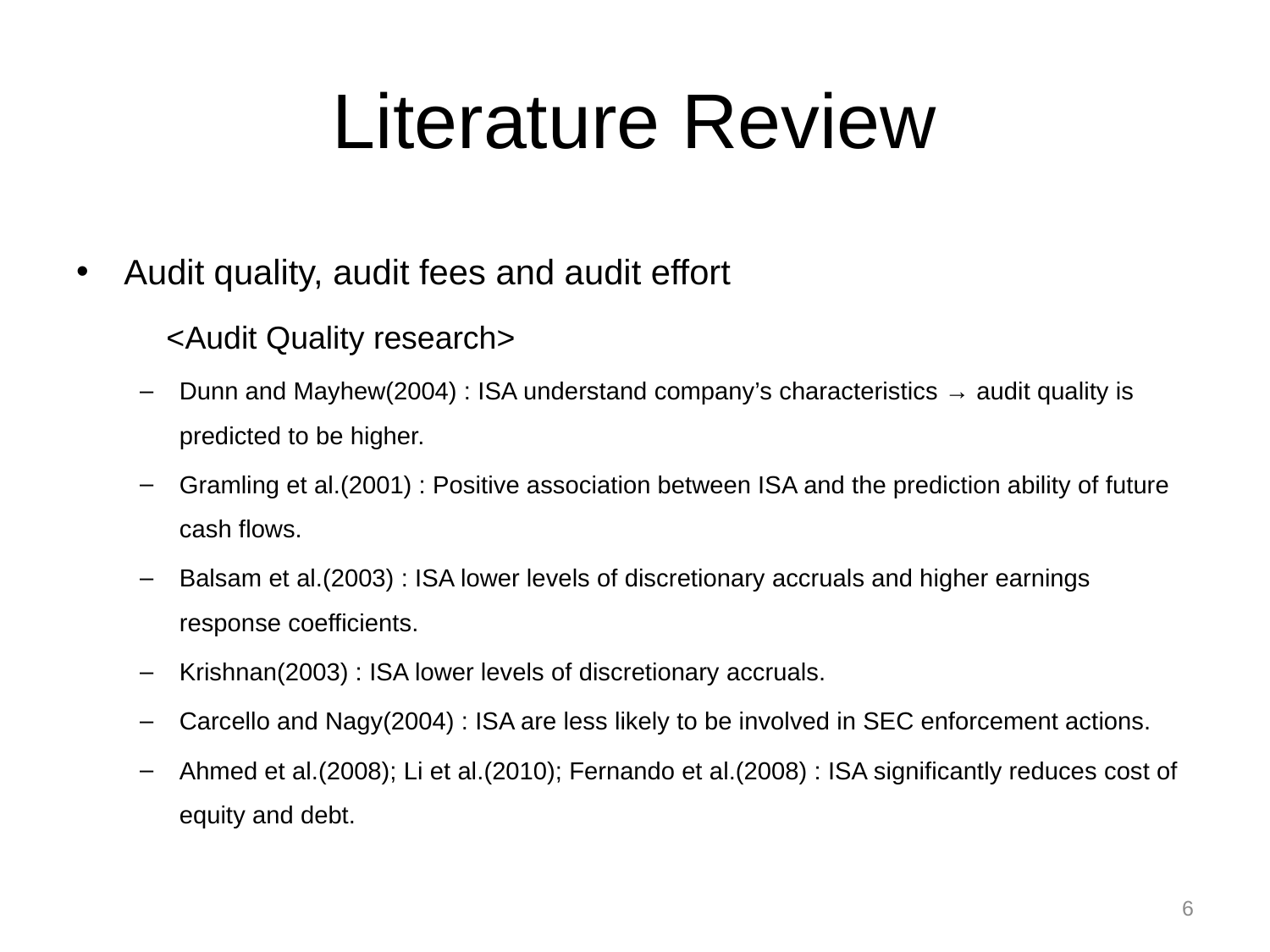

# Literature Review
Audit quality, audit fees and audit effort
   <Audit Quality research>
Dunn and Mayhew(2004) : ISA understand company’s characteristics → audit quality is predicted to be higher.
Gramling et al.(2001) : Positive association between ISA and the prediction ability of future cash flows.
Balsam et al.(2003) : ISA lower levels of discretionary accruals and higher earnings response coefficients.
Krishnan(2003) : ISA lower levels of discretionary accruals.
Carcello and Nagy(2004) : ISA are less likely to be involved in SEC enforcement actions.
Ahmed et al.(2008); Li et al.(2010); Fernando et al.(2008) : ISA significantly reduces cost of equity and debt.

6